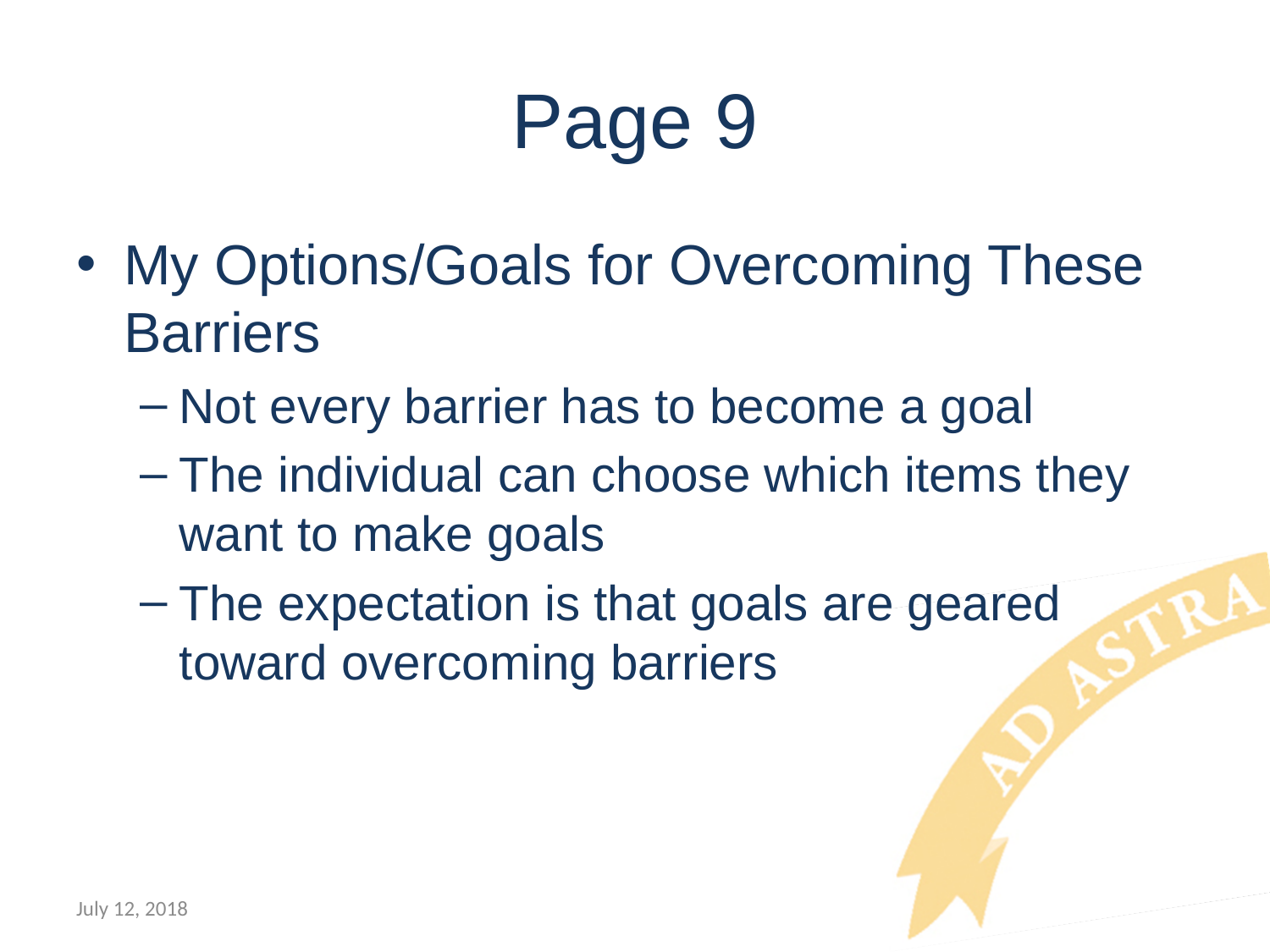

# Page 9
My Options/Goals for Overcoming These Barriers
Not every barrier has to become a goal
The individual can choose which items they want to make goals
The expectation is that goals are geared toward overcoming barriers

July 12, 2018